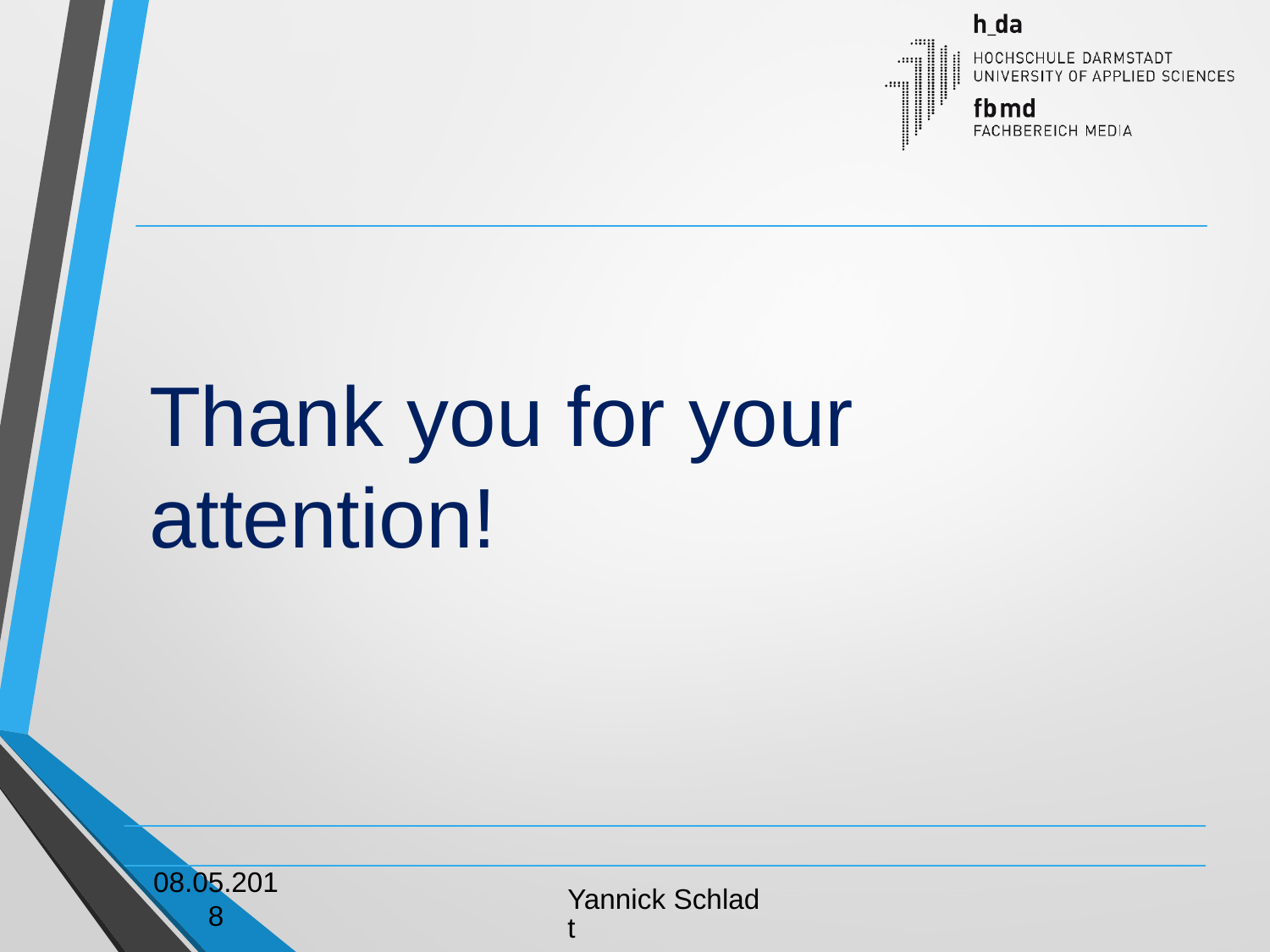

#
Thank you for your attention!

08.05.2018
Yannick Schladt